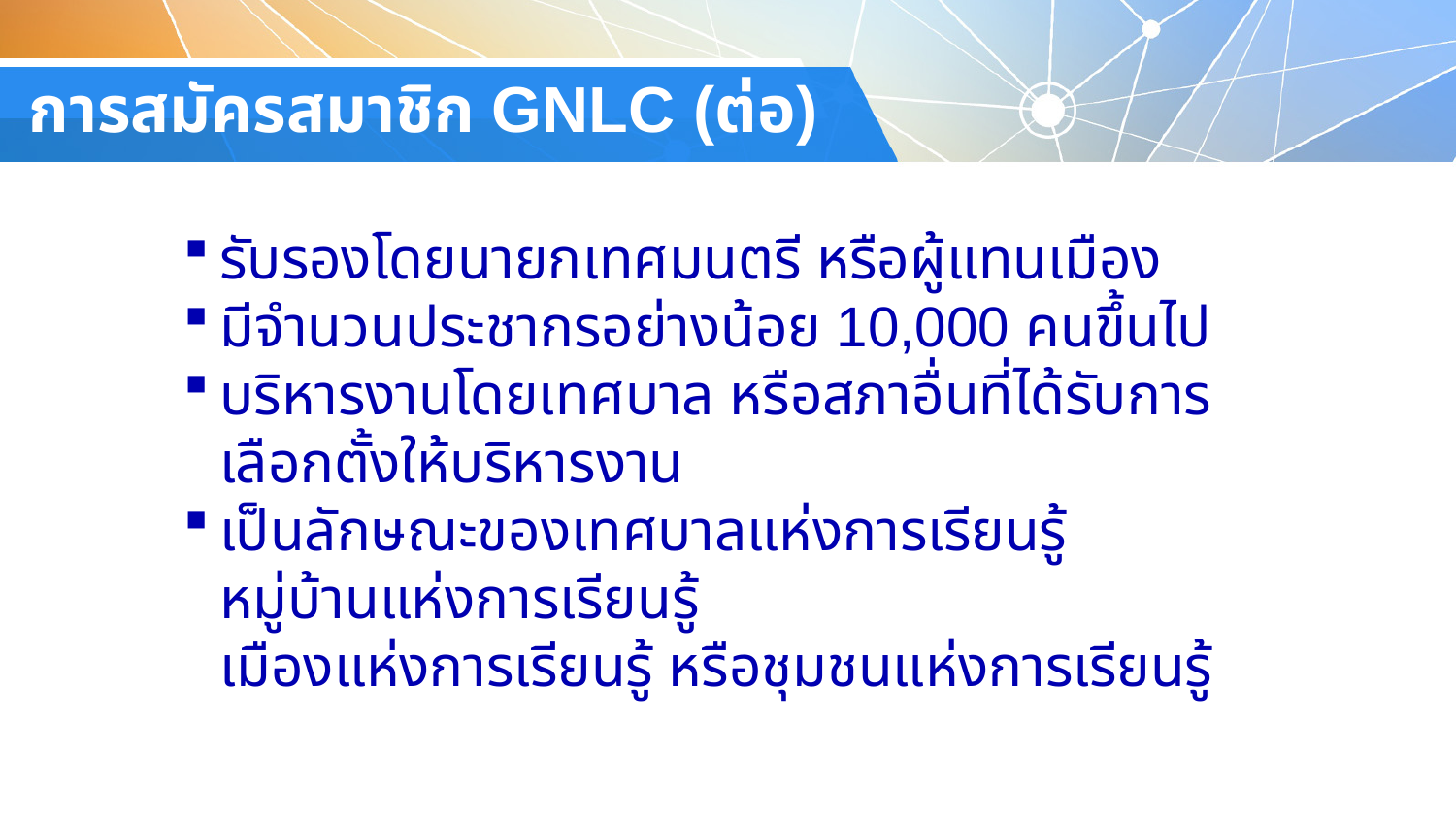

# การสมัครสมาชิก GNLC (ต่อ)
รับรองโดยนายกเทศมนตรี หรือผู้แทนเมือง
มีจำนวนประชากรอย่างน้อย 10,000 คนขึ้นไป
บริหารงานโดยเทศบาล หรือสภาอื่นที่ได้รับการเลือกตั้งให้บริหารงาน
เป็นลักษณะของเทศบาลแห่งการเรียนรู้ หมู่บ้านแห่งการเรียนรู้
เมืองแห่งการเรียนรู้ หรือชุมชนแห่งการเรียนรู้